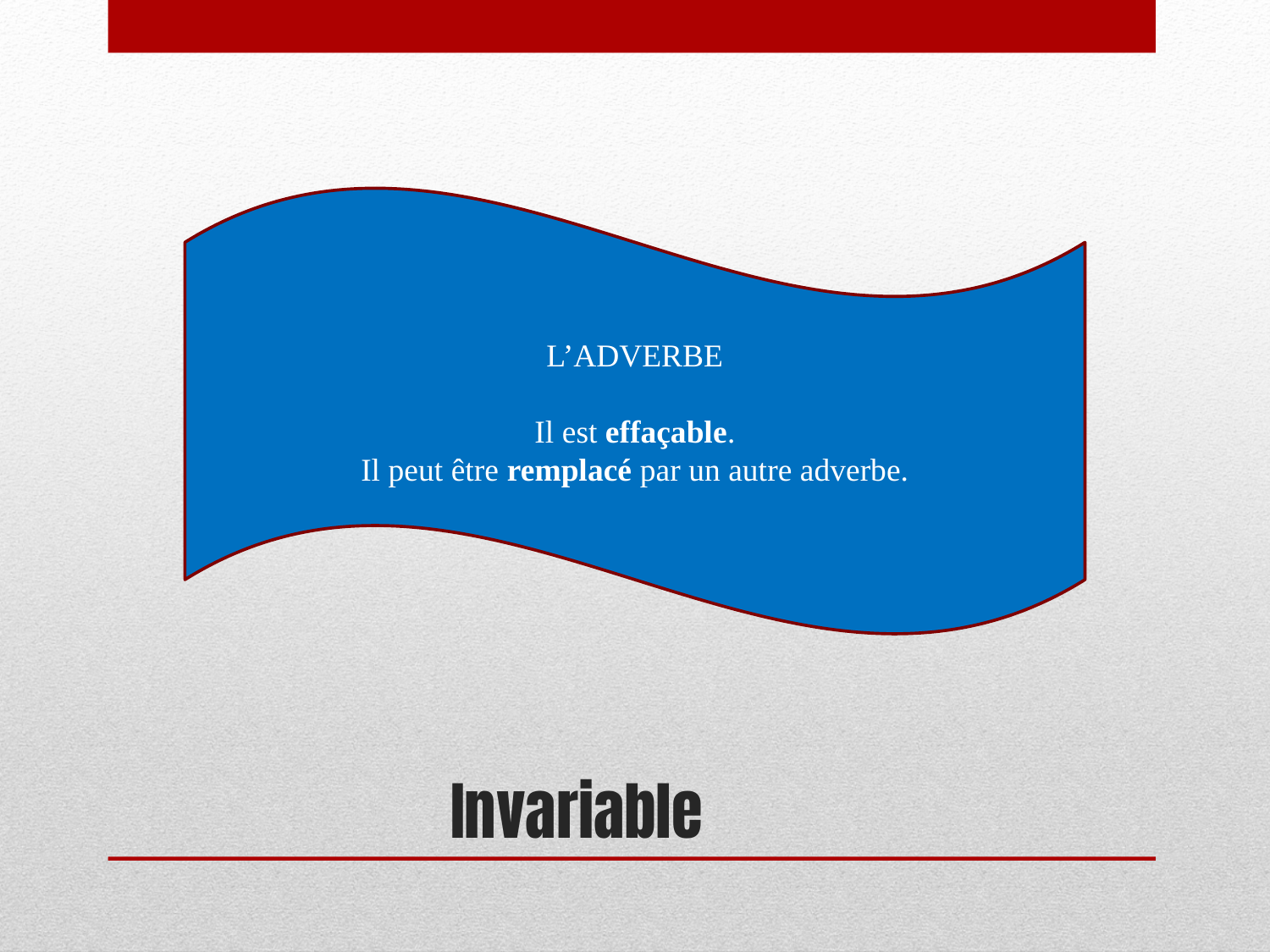

L’ADVERBE

Il est effaçable.
Il peut être remplacé par un autre adverbe.
# Invariable